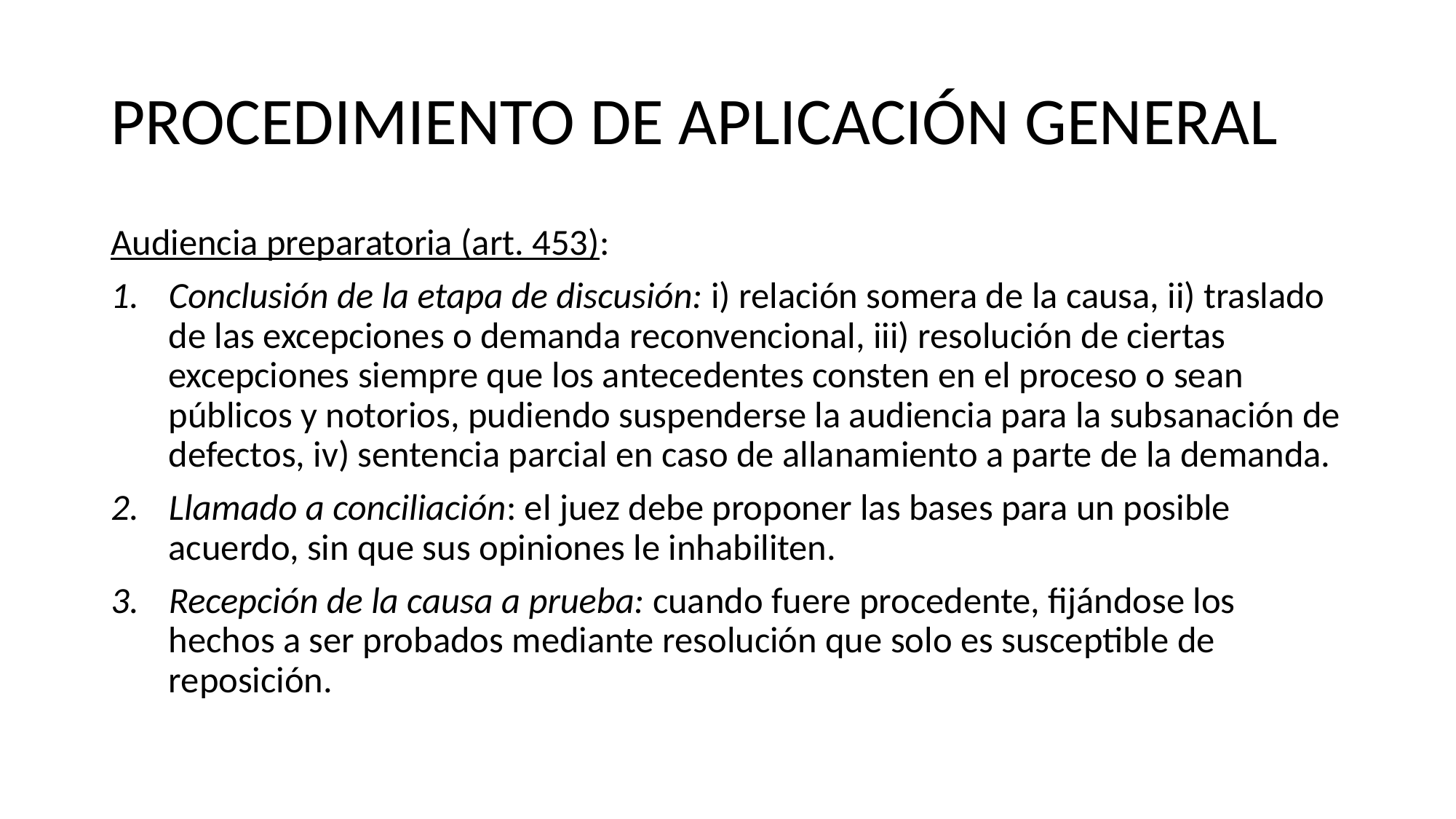

# PROCEDIMIENTO DE APLICACIÓN GENERAL
Audiencia preparatoria (art. 453):
Conclusión de la etapa de discusión: i) relación somera de la causa, ii) traslado de las excepciones o demanda reconvencional, iii) resolución de ciertas excepciones siempre que los antecedentes consten en el proceso o sean públicos y notorios, pudiendo suspenderse la audiencia para la subsanación de defectos, iv) sentencia parcial en caso de allanamiento a parte de la demanda.
Llamado a conciliación: el juez debe proponer las bases para un posible acuerdo, sin que sus opiniones le inhabiliten.
Recepción de la causa a prueba: cuando fuere procedente, fijándose los hechos a ser probados mediante resolución que solo es susceptible de reposición.